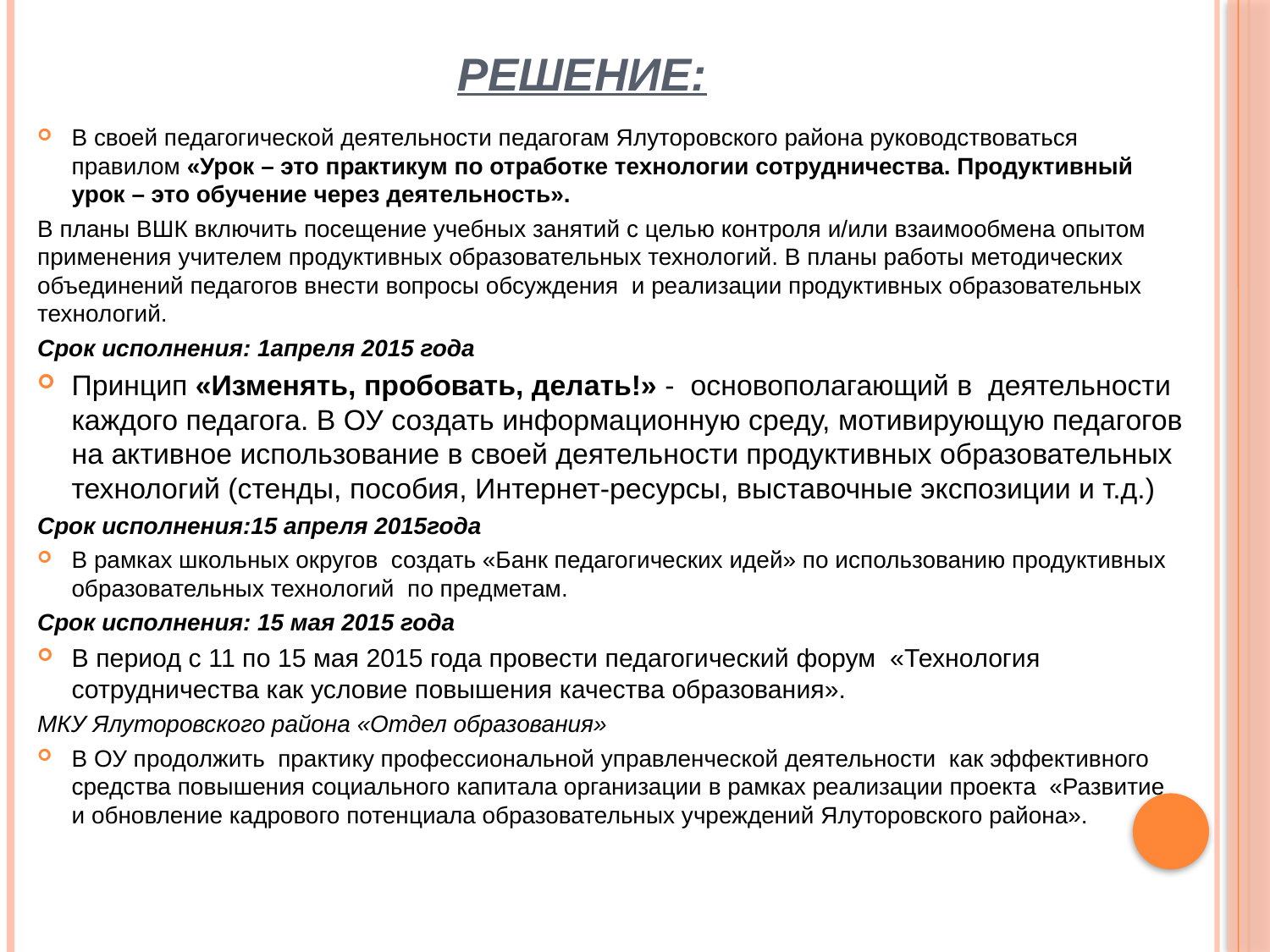

# РЕШЕНИЕ:
В своей педагогической деятельности педагогам Ялуторовского района руководствоваться правилом «Урок – это практикум по отработке технологии сотрудничества. Продуктивный урок – это обучение через деятельность».
В планы ВШК включить посещение учебных занятий с целью контроля и/или взаимообмена опытом применения учителем продуктивных образовательных технологий. В планы работы методических объединений педагогов внести вопросы обсуждения  и реализации продуктивных образовательных технологий.
Срок исполнения: 1апреля 2015 года
Принцип «Изменять, пробовать, делать!» -  основополагающий в  деятельности каждого педагога. В ОУ создать информационную среду, мотивирующую педагогов на активное использование в своей деятельности продуктивных образовательных технологий (стенды, пособия, Интернет-ресурсы, выставочные экспозиции и т.д.)
Срок исполнения:15 апреля 2015года
В рамках школьных округов  создать «Банк педагогических идей» по использованию продуктивных образовательных технологий  по предметам.
Срок исполнения: 15 мая 2015 года
В период с 11 по 15 мая 2015 года провести педагогический форум  «Технология сотрудничества как условие повышения качества образования».
МКУ Ялуторовского района «Отдел образования»
В ОУ продолжить  практику профессиональной управленческой деятельности  как эффективного средства повышения социального капитала организации в рамках реализации проекта  «Развитие и обновление кадрового потенциала образовательных учреждений Ялуторовского района».